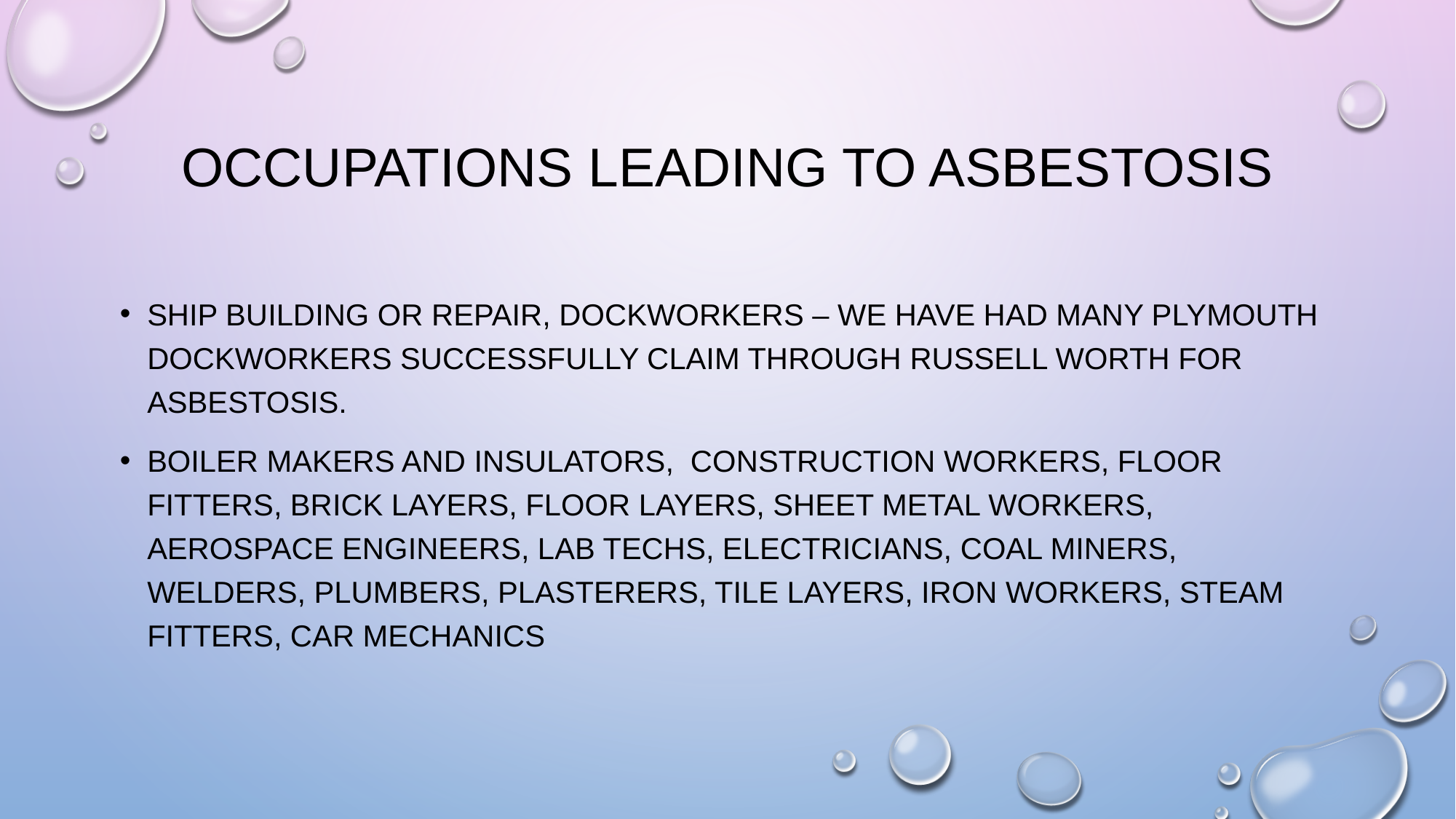

# Occupations leading to asbestosis
Ship building or repair, Dockworkers – we have had many Plymouth dockworkers successfully claim through Russell Worth for Asbestosis.
Boiler makers and insulators,  Construction workers, Floor fitters, Brick layers, Floor layers, Sheet metal workers, Aerospace engineers, Lab techs, Electricians, Coal miners, Welders, Plumbers, Plasterers, Tile layers, Iron workers, Steam fitters, Car mechanics